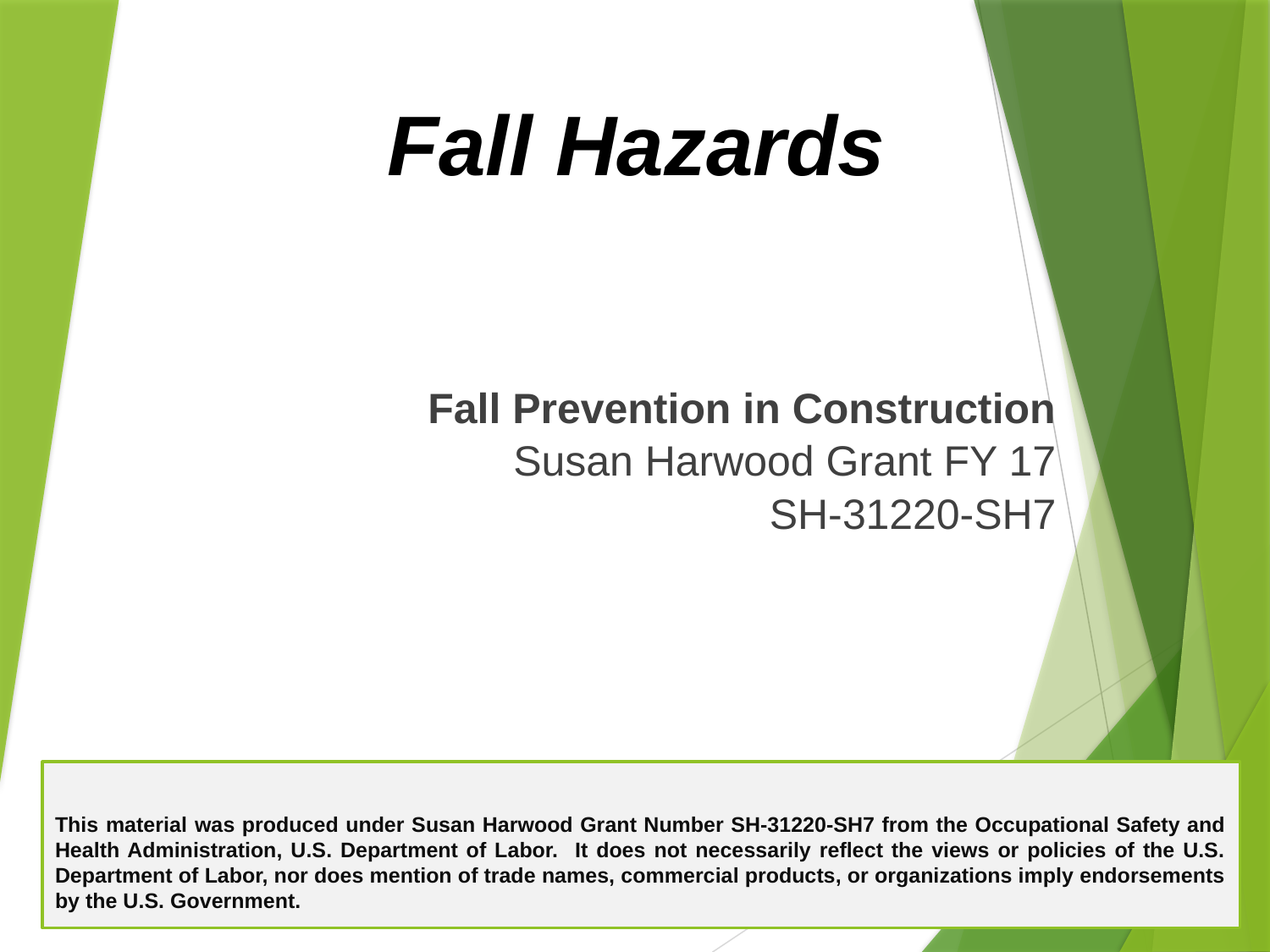

# Fall Hazards
Fall Prevention in Construction
Susan Harwood Grant FY 17
SH-31220-SH7

This material was produced under Susan Harwood Grant Number SH-31220-SH7 from the Occupational Safety and Health Administration, U.S. Department of Labor.  It does not necessarily reflect the views or policies of the U.S. Department of Labor, nor does mention of trade names, commercial products, or organizations imply endorsements by the U.S. Government.